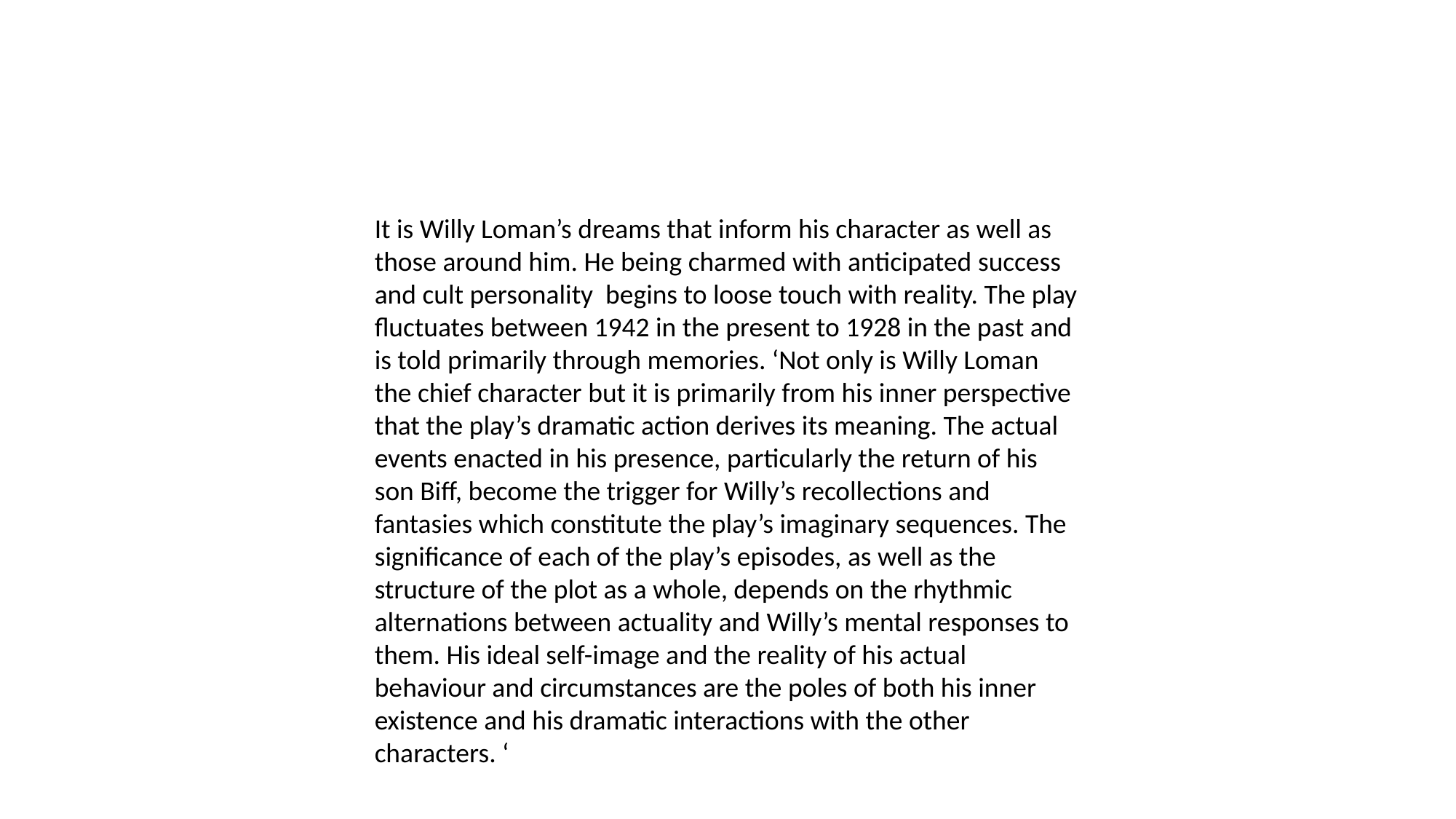

It is Willy Loman’s dreams that inform his character as well as those around him. He being charmed with anticipated success and cult personality  begins to loose touch with reality. The play fluctuates between 1942 in the present to 1928 in the past and is told primarily through memories. ‘Not only is Willy Loman the chief character but it is primarily from his inner perspective that the play’s dramatic action derives its meaning. The actual events enacted in his presence, particularly the return of his son Biff, become the trigger for Willy’s recollections and fantasies which constitute the play’s imaginary sequences. The signiﬁcance of each of the play’s episodes, as well as the structure of the plot as a whole, depends on the rhythmic alternations between actuality and Willy’s mental responses to them. His ideal self-image and the reality of his actual behaviour and circumstances are the poles of both his inner existence and his dramatic interactions with the other characters. ‘